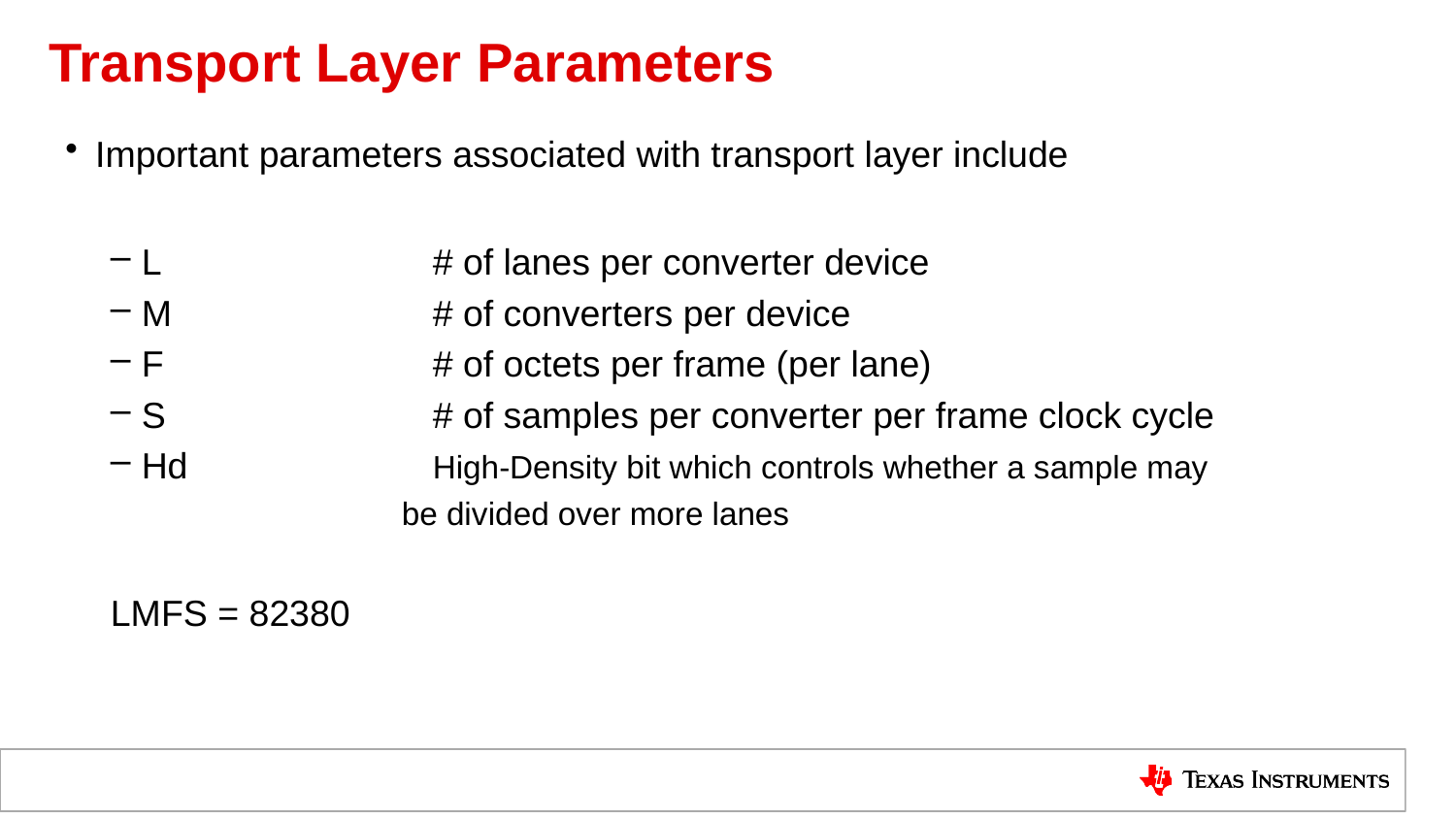

# Transport Layer Parameters
Important parameters associated with transport layer include

L		# of lanes per converter device
M		# of converters per device
F		# of octets per frame (per lane)
S		# of samples per converter per frame clock cycle
Hd		High-Density bit which controls whether a sample may
		be divided over more lanes

LMFS = 82380